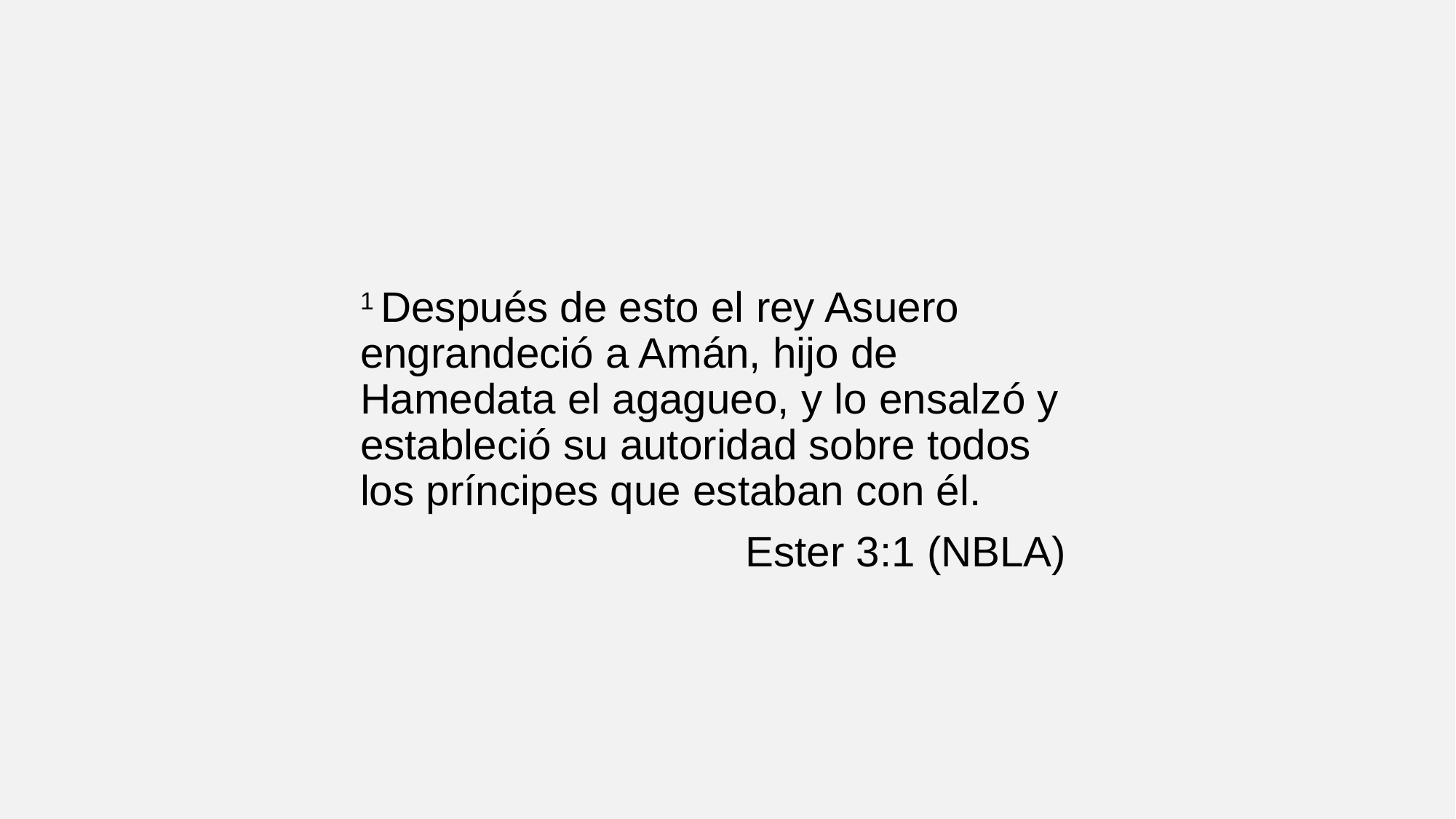

1 Después de esto el rey Asuero engrandeció a Amán, hijo de Hamedata el agagueo, y lo ensalzó y estableció su autoridad sobre todos los príncipes que estaban con él.
Ester 3:1 (NBLA)